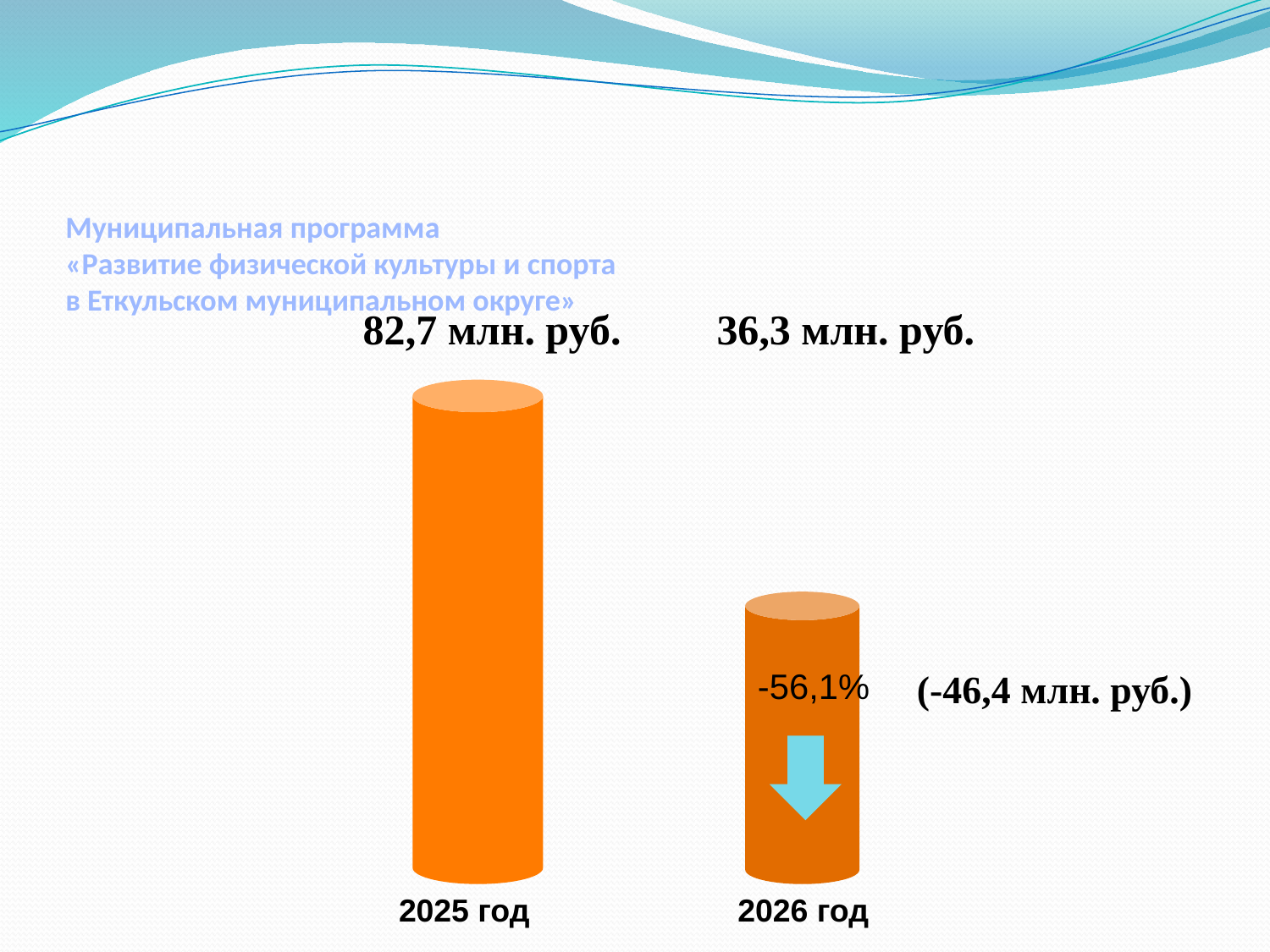

# Муниципальная программа «Развитие физической культуры и спорта в Еткульском муниципальном округе»
82,7 млн. руб.
36,3 млн. руб.

-56,1%
(-46,4 млн. руб.)

2025 год
2026 год